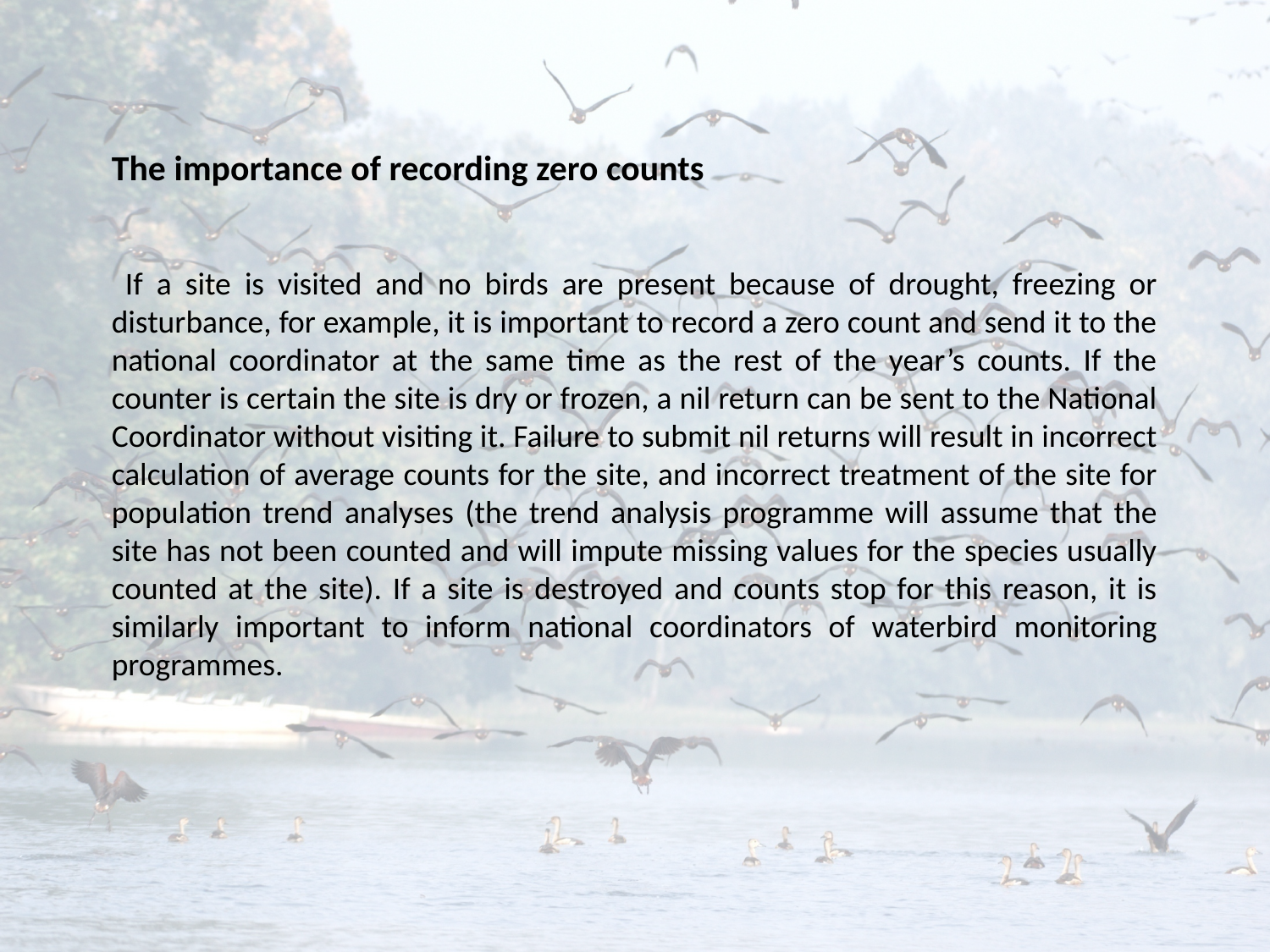

The importance of recording zero counts

 If a site is visited and no birds are present because of drought, freezing or disturbance, for example, it is important to record a zero count and send it to the national coordinator at the same time as the rest of the year’s counts. If the counter is certain the site is dry or frozen, a nil return can be sent to the National Coordinator without visiting it. Failure to submit nil returns will result in incorrect calculation of average counts for the site, and incorrect treatment of the site for population trend analyses (the trend analysis programme will assume that the site has not been counted and will impute missing values for the species usually counted at the site). If a site is destroyed and counts stop for this reason, it is similarly important to inform national coordinators of waterbird monitoring programmes.